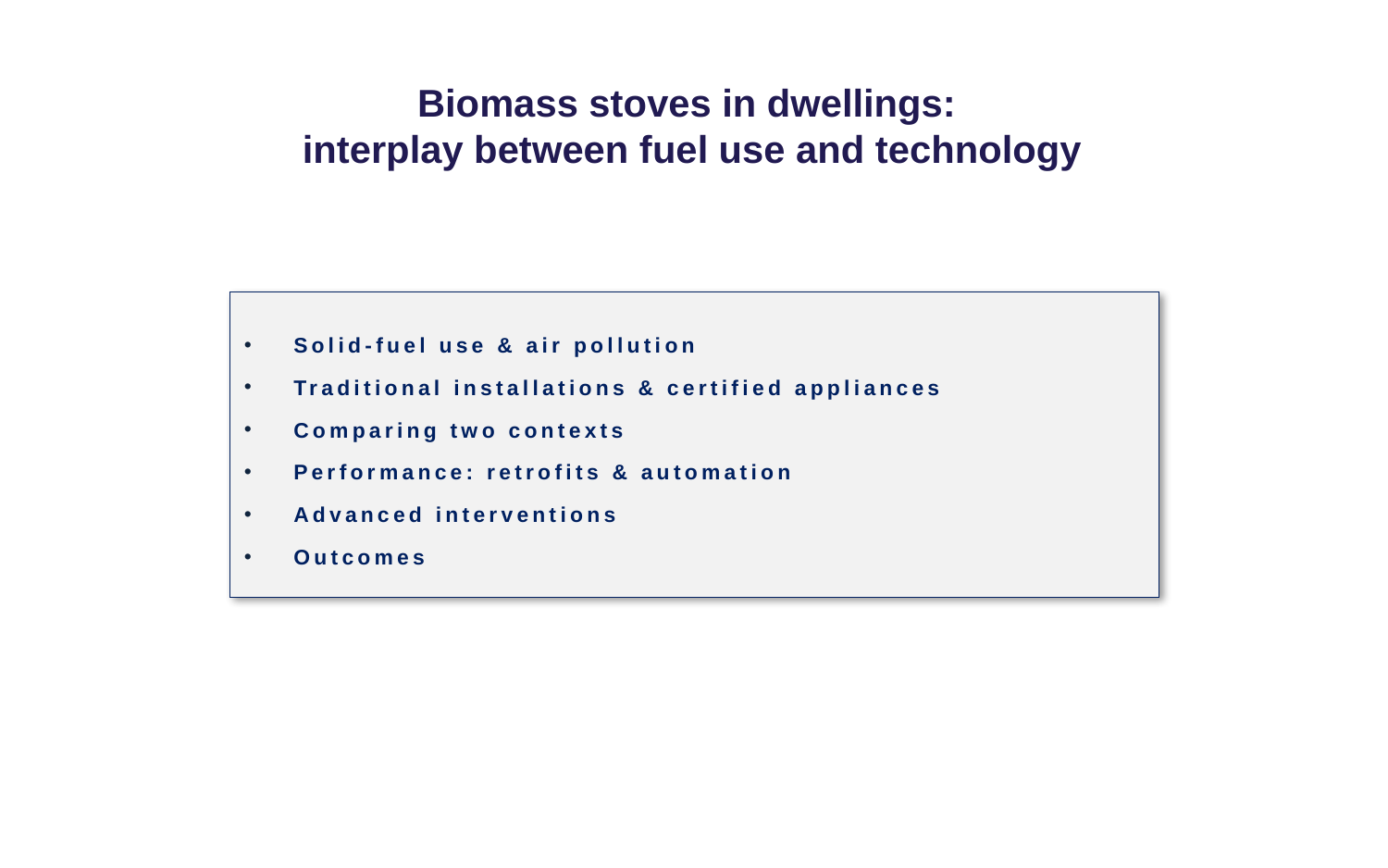

# Biomass stoves in dwellings: interplay between fuel use and technology
Solid-fuel use & air pollution
Traditional installations & certified appliances
Comparing two contexts
Performance: retrofits & automation
Advanced interventions
Outcomes